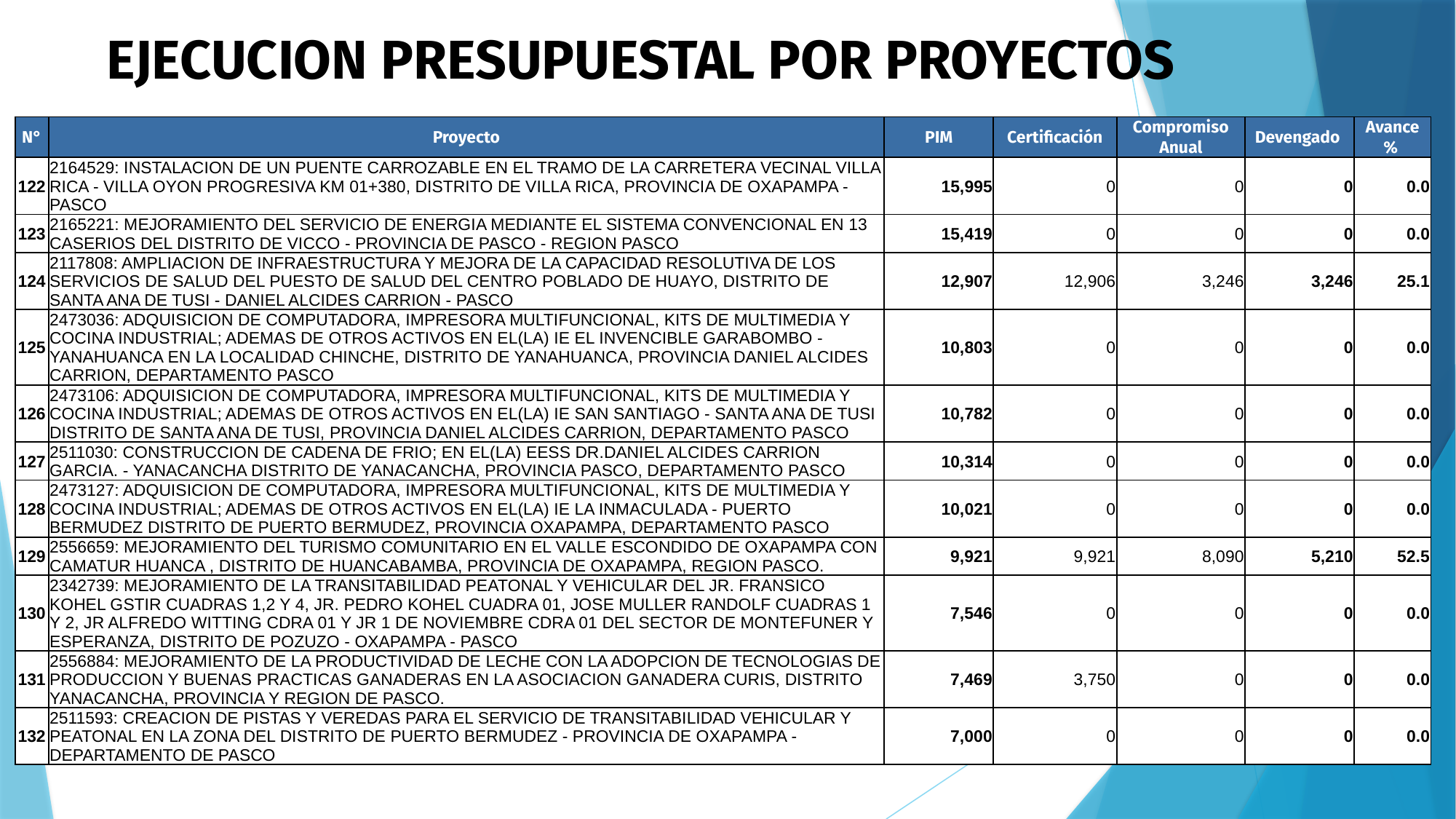

# EJECUCION PRESUPUESTAL POR PROYECTOS
| N° | Proyecto | PIM | Certificación | Compromiso Anual | Devengado | Avance % |
| --- | --- | --- | --- | --- | --- | --- |
| 122 | 2164529: INSTALACION DE UN PUENTE CARROZABLE EN EL TRAMO DE LA CARRETERA VECINAL VILLA RICA - VILLA OYON PROGRESIVA KM 01+380, DISTRITO DE VILLA RICA, PROVINCIA DE OXAPAMPA - PASCO | 15,995 | 0 | 0 | 0 | 0.0 |
| 123 | 2165221: MEJORAMIENTO DEL SERVICIO DE ENERGIA MEDIANTE EL SISTEMA CONVENCIONAL EN 13 CASERIOS DEL DISTRITO DE VICCO - PROVINCIA DE PASCO - REGION PASCO | 15,419 | 0 | 0 | 0 | 0.0 |
| 124 | 2117808: AMPLIACION DE INFRAESTRUCTURA Y MEJORA DE LA CAPACIDAD RESOLUTIVA DE LOS SERVICIOS DE SALUD DEL PUESTO DE SALUD DEL CENTRO POBLADO DE HUAYO, DISTRITO DE SANTA ANA DE TUSI - DANIEL ALCIDES CARRION - PASCO | 12,907 | 12,906 | 3,246 | 3,246 | 25.1 |
| 125 | 2473036: ADQUISICION DE COMPUTADORA, IMPRESORA MULTIFUNCIONAL, KITS DE MULTIMEDIA Y COCINA INDUSTRIAL; ADEMAS DE OTROS ACTIVOS EN EL(LA) IE EL INVENCIBLE GARABOMBO - YANAHUANCA EN LA LOCALIDAD CHINCHE, DISTRITO DE YANAHUANCA, PROVINCIA DANIEL ALCIDES CARRION, DEPARTAMENTO PASCO | 10,803 | 0 | 0 | 0 | 0.0 |
| 126 | 2473106: ADQUISICION DE COMPUTADORA, IMPRESORA MULTIFUNCIONAL, KITS DE MULTIMEDIA Y COCINA INDUSTRIAL; ADEMAS DE OTROS ACTIVOS EN EL(LA) IE SAN SANTIAGO - SANTA ANA DE TUSI DISTRITO DE SANTA ANA DE TUSI, PROVINCIA DANIEL ALCIDES CARRION, DEPARTAMENTO PASCO | 10,782 | 0 | 0 | 0 | 0.0 |
| 127 | 2511030: CONSTRUCCION DE CADENA DE FRIO; EN EL(LA) EESS DR.DANIEL ALCIDES CARRION GARCIA. - YANACANCHA DISTRITO DE YANACANCHA, PROVINCIA PASCO, DEPARTAMENTO PASCO | 10,314 | 0 | 0 | 0 | 0.0 |
| 128 | 2473127: ADQUISICION DE COMPUTADORA, IMPRESORA MULTIFUNCIONAL, KITS DE MULTIMEDIA Y COCINA INDUSTRIAL; ADEMAS DE OTROS ACTIVOS EN EL(LA) IE LA INMACULADA - PUERTO BERMUDEZ DISTRITO DE PUERTO BERMUDEZ, PROVINCIA OXAPAMPA, DEPARTAMENTO PASCO | 10,021 | 0 | 0 | 0 | 0.0 |
| 129 | 2556659: MEJORAMIENTO DEL TURISMO COMUNITARIO EN EL VALLE ESCONDIDO DE OXAPAMPA CON CAMATUR HUANCA , DISTRITO DE HUANCABAMBA, PROVINCIA DE OXAPAMPA, REGION PASCO. | 9,921 | 9,921 | 8,090 | 5,210 | 52.5 |
| 130 | 2342739: MEJORAMIENTO DE LA TRANSITABILIDAD PEATONAL Y VEHICULAR DEL JR. FRANSICO KOHEL GSTIR CUADRAS 1,2 Y 4, JR. PEDRO KOHEL CUADRA 01, JOSE MULLER RANDOLF CUADRAS 1 Y 2, JR ALFREDO WITTING CDRA 01 Y JR 1 DE NOVIEMBRE CDRA 01 DEL SECTOR DE MONTEFUNER Y ESPERANZA, DISTRITO DE POZUZO - OXAPAMPA - PASCO | 7,546 | 0 | 0 | 0 | 0.0 |
| 131 | 2556884: MEJORAMIENTO DE LA PRODUCTIVIDAD DE LECHE CON LA ADOPCION DE TECNOLOGIAS DE PRODUCCION Y BUENAS PRACTICAS GANADERAS EN LA ASOCIACION GANADERA CURIS, DISTRITO YANACANCHA, PROVINCIA Y REGION DE PASCO. | 7,469 | 3,750 | 0 | 0 | 0.0 |
| 132 | 2511593: CREACION DE PISTAS Y VEREDAS PARA EL SERVICIO DE TRANSITABILIDAD VEHICULAR Y PEATONAL EN LA ZONA DEL DISTRITO DE PUERTO BERMUDEZ - PROVINCIA DE OXAPAMPA - DEPARTAMENTO DE PASCO | 7,000 | 0 | 0 | 0 | 0.0 |